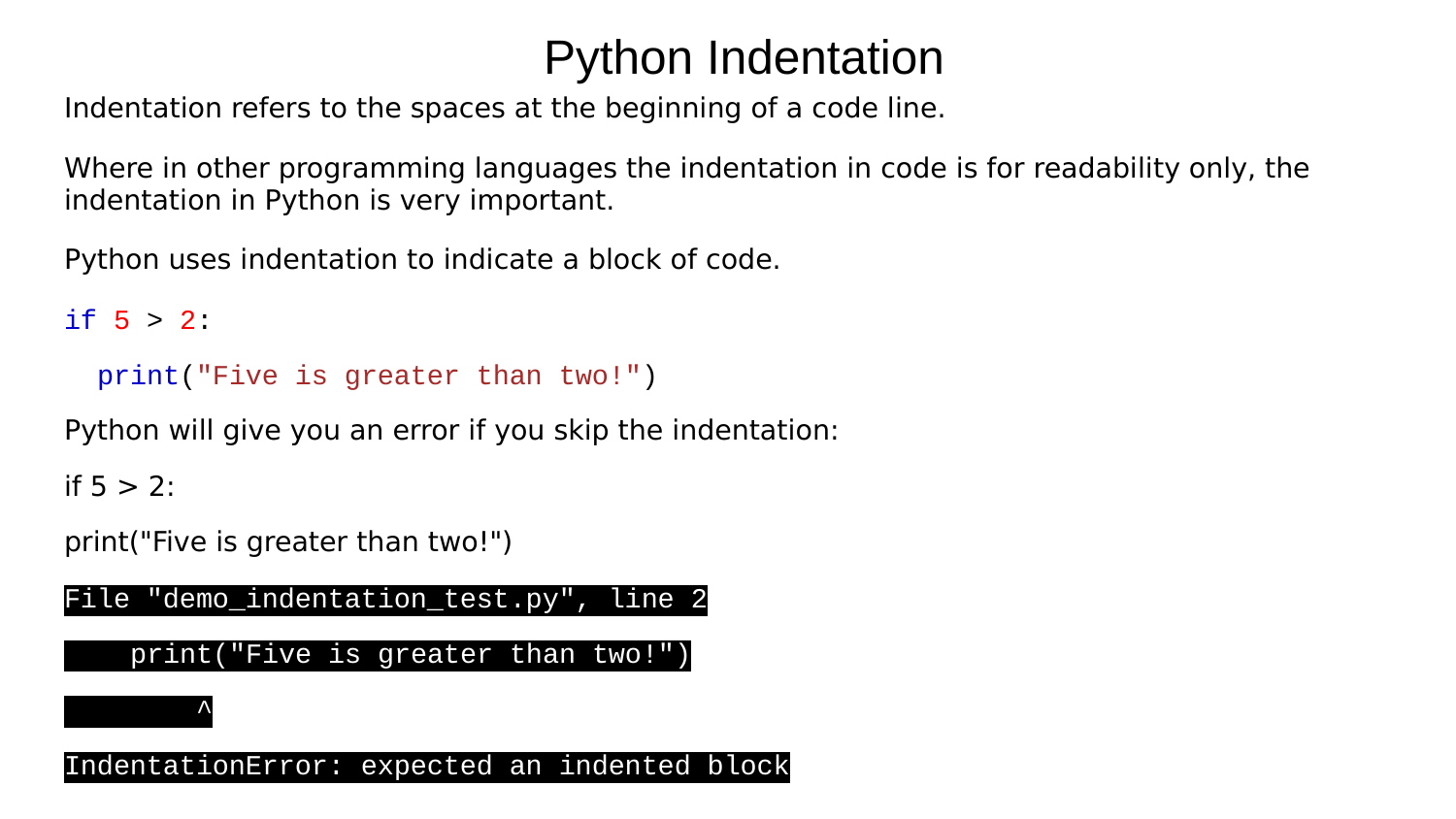

# Python Indentation

Indentation refers to the spaces at the beginning of a code line.
Where in other programming languages the indentation in code is for readability only, the indentation in Python is very important.
Python uses indentation to indicate a block of code.
if 5 > 2:
  print("Five is greater than two!")
Python will give you an error if you skip the indentation:
if 5 > 2:
print("Five is greater than two!")
File "demo_indentation_test.py", line 2
    print("Five is greater than two!")
        ^
IndentationError: expected an indented block